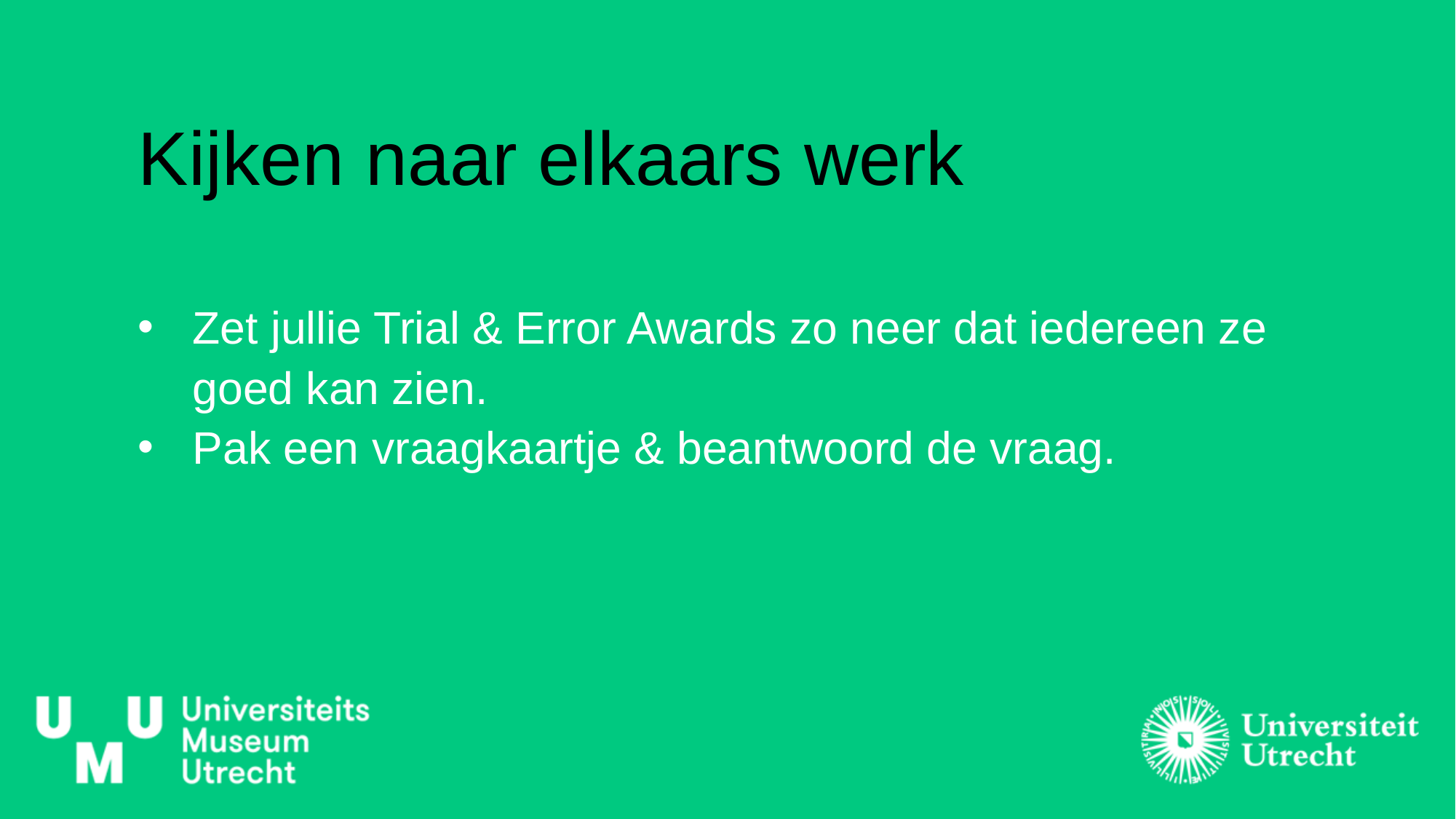

# Kijken naar elkaars werk

Zet jullie Trial & Error Awards zo neer dat iedereen ze goed kan zien.
Pak een vraagkaartje & beantwoord de vraag.